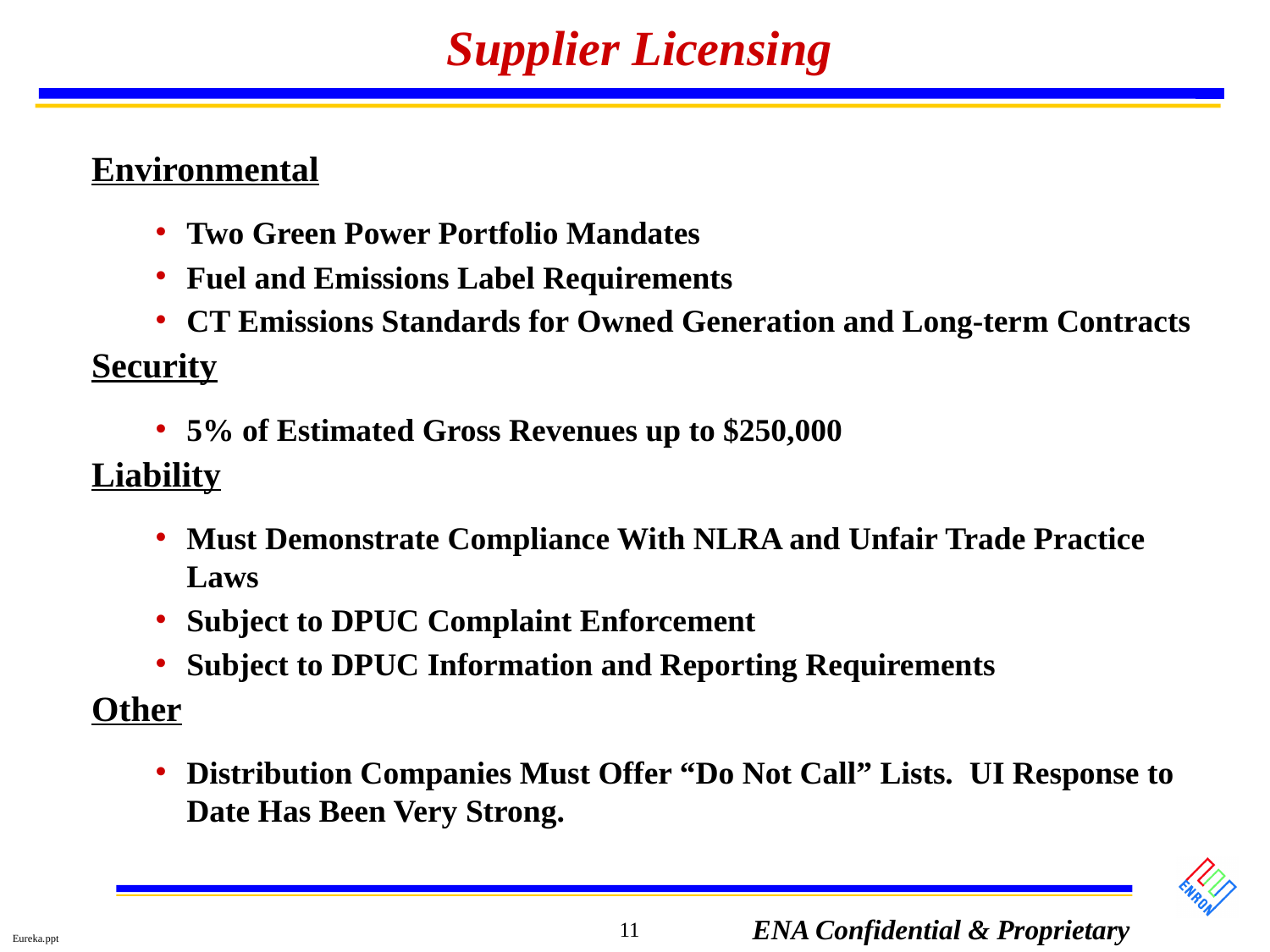

Supplier Licensing
Environmental
Two Green Power Portfolio Mandates
Fuel and Emissions Label Requirements
CT Emissions Standards for Owned Generation and Long-term Contracts
Security
5% of Estimated Gross Revenues up to $250,000
Liability
Must Demonstrate Compliance With NLRA and Unfair Trade Practice Laws
Subject to DPUC Complaint Enforcement
Subject to DPUC Information and Reporting Requirements
Other
Distribution Companies Must Offer “Do Not Call” Lists.  UI Response to Date Has Been Very Strong.

11